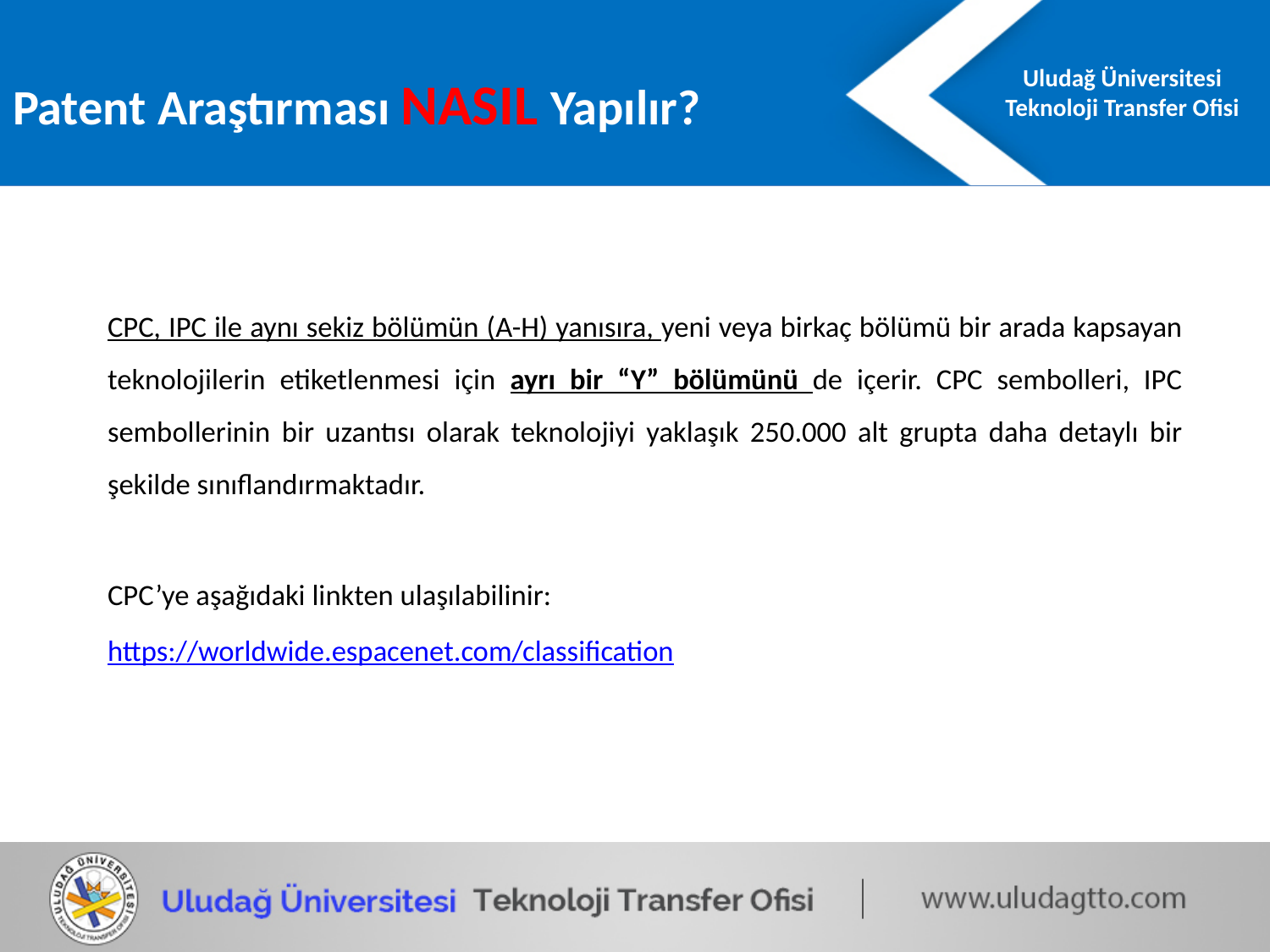

Patent Araştırması NASIL Yapılır?

CPC, IPC ile aynı sekiz bölümün (A-H) yanısıra, yeni veya birkaç bölümü bir arada kapsayan teknolojilerin etiketlenmesi için ayrı bir “Y” bölümünü de içerir. CPC sembolleri, IPC sembollerinin bir uzantısı olarak teknolojiyi yaklaşık 250.000 alt grupta daha detaylı bir şekilde sınıflandırmaktadır.

CPC’ye aşağıdaki linkten ulaşılabilinir:
https://worldwide.espacenet.com/classification